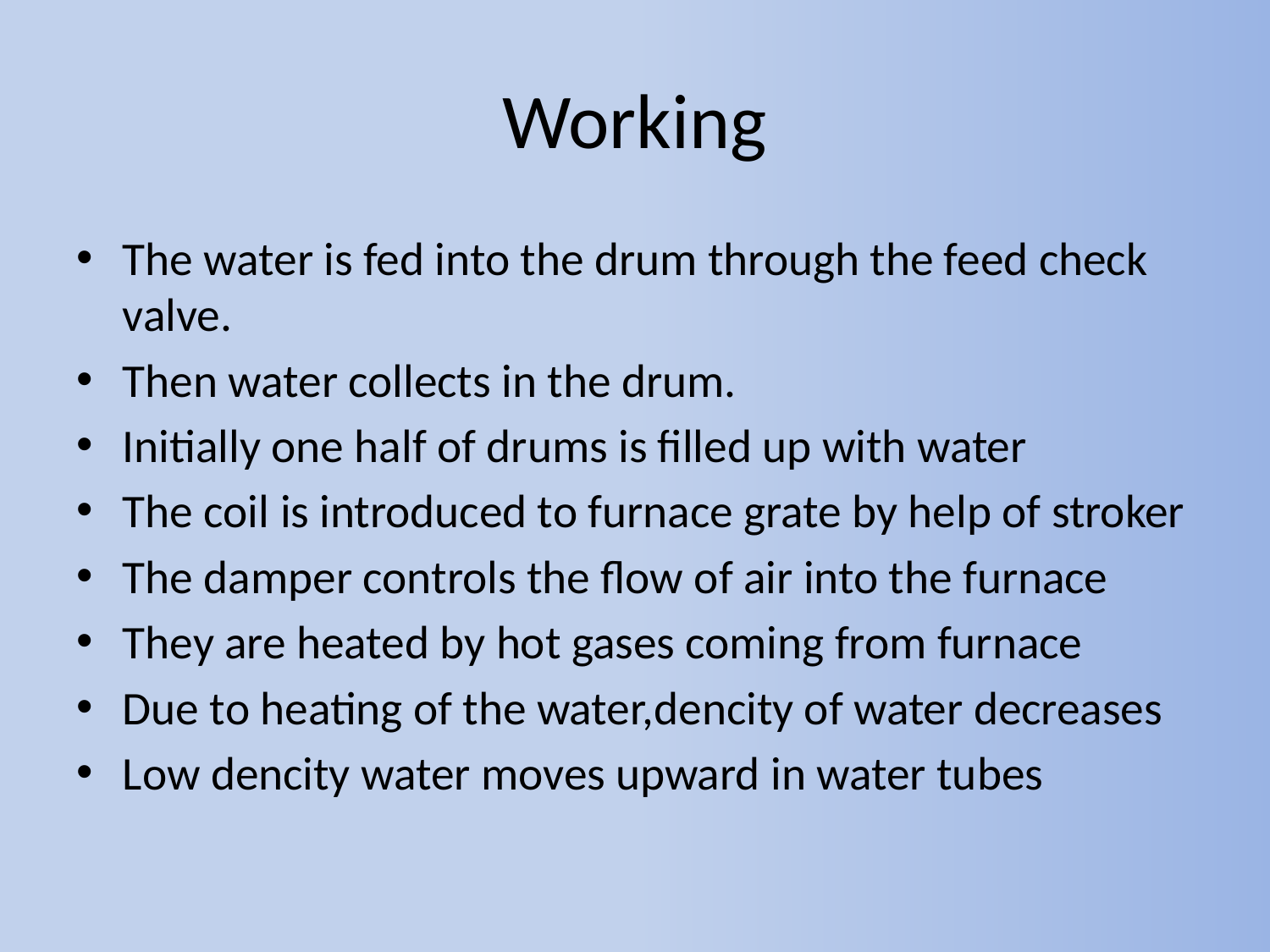

# Working
The water is fed into the drum through the feed check valve.
Then water collects in the drum.
Initially one half of drums is filled up with water
The coil is introduced to furnace grate by help of stroker
The damper controls the flow of air into the furnace
They are heated by hot gases coming from furnace
Due to heating of the water,dencity of water decreases
Low dencity water moves upward in water tubes